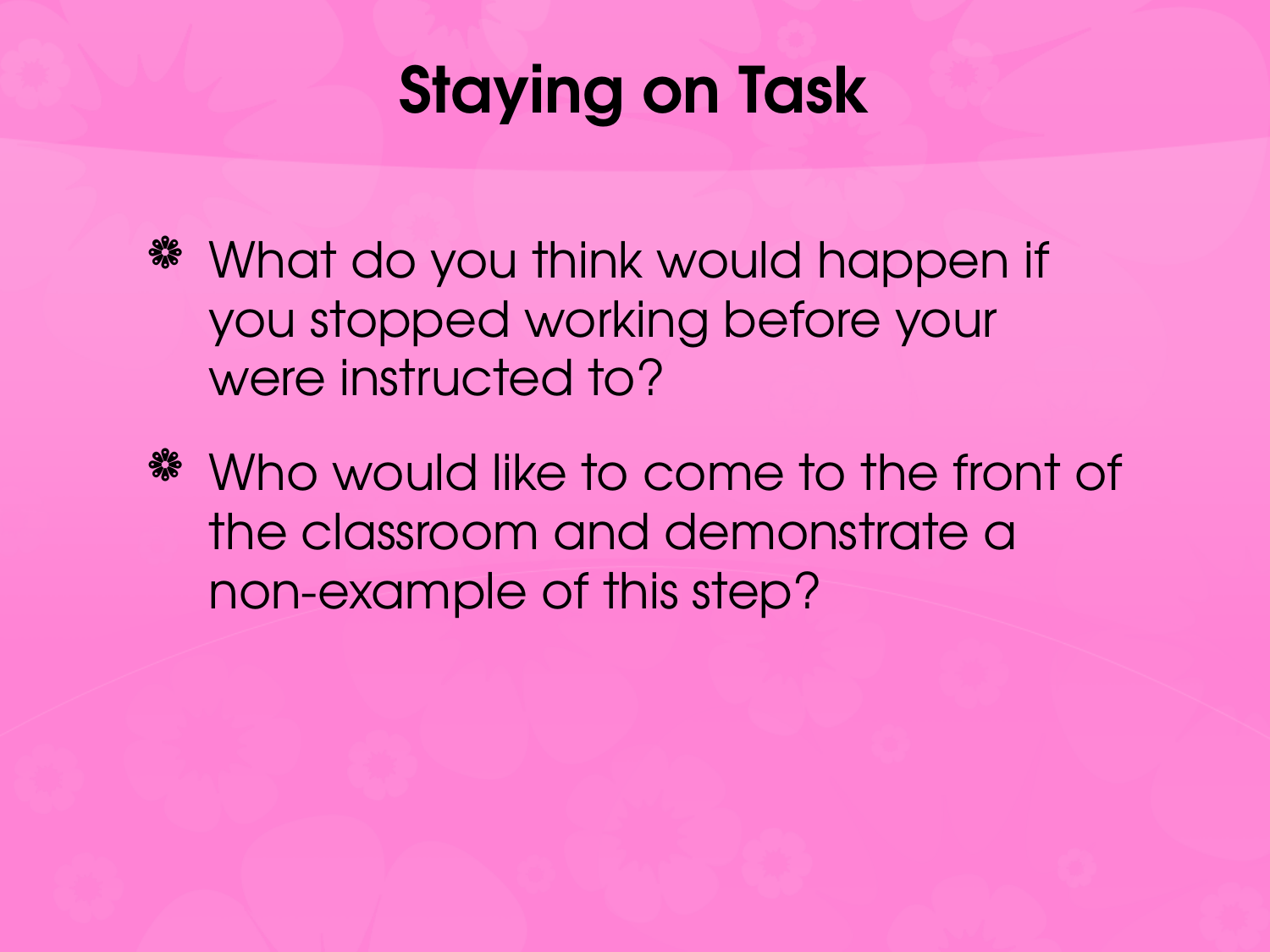

# Staying on Task
What do you think would happen if you stopped working before your were instructed to?
Who would like to come to the front of the classroom and demonstrate a non-example of this step?